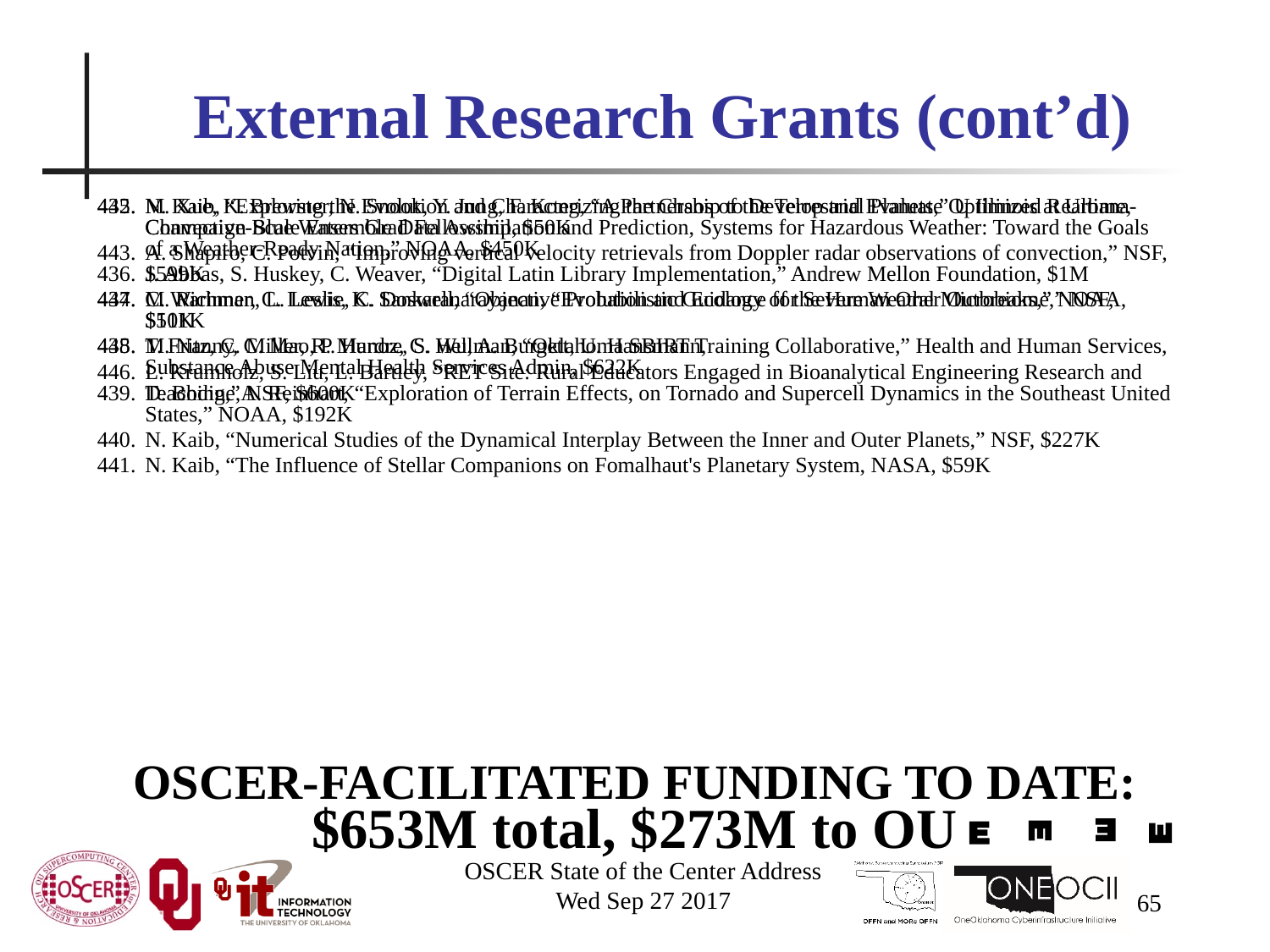

# External Research Grants (cont’d)
M. Xue, K. Brewster, N. Snook, Y. Jung, F. Kong, “A Partnership to Develop and Evaluate Optimized Realtime, Convective-Scale Ensemble Data Assimilation and Prediction, Systems for Hazardous Weather: Toward the Goals of a Weather-Ready Nation,” NOAA, $450K
J. Abbas, S. Huskey, C. Weaver, “Digital Latin Library Implementation,” Andrew Mellon Foundation, $1M
C. Warinner, C. Lewis, K. Sankaranarayanan, “Evolution and Ecology of the Human Oral Microbiome,” NSF, $101K
T. Fritz, C. Miller, R. Munoz, C. Hellman, “Oklahoma SBIRT Training Collaborative,” Health and Human Services, Substance Abuse Mental Health Services Admin, $622K
D. Bodine,A. Reinhart, “Exploration of Terrain Effects, on Tornado and Supercell Dynamics in the Southeast United States,” NOAA, $192K
N. Kaib, “Numerical Studies of the Dynamical Interplay Between the Inner and Outer Planets,” NSF, $227K
N. Kaib, “The Influence of Stellar Companions on Fomalhaut's Planetary System, NASA, $59K
N. Kaib, “Exploring the Evolution and Characterizing the Chaos of the Terrestrial Planets,” U Illinois at Urbana-Champaign Blue Waters Grad Fellowship, $50K
A. Shapiro, C. Potvin, “Improving vertical velocity retrievals from Doppler radar observations of convection,” NSF, $599K
M. Richman, L. Leslie, C. Doswell, “Objective Probabilistic Guidance for Severe Weather Outbreaks,” NOAA, $51K
M. Nanny, C. Mao, P. Hardre, S. Wu, A. Burgett, U. Hansmann,
L. Krumholz, S. Liu, L. Bartley, “RET Site: Rural Educators Engaged in Bioanalytical Engineering Research and Teaching,” NSF, $600K

OSCER-FACILITATED FUNDING TO DATE:
$653M total, $273M to OU
E
E
E
E
OSCER State of the Center Address
Wed Sep 27 2017
65